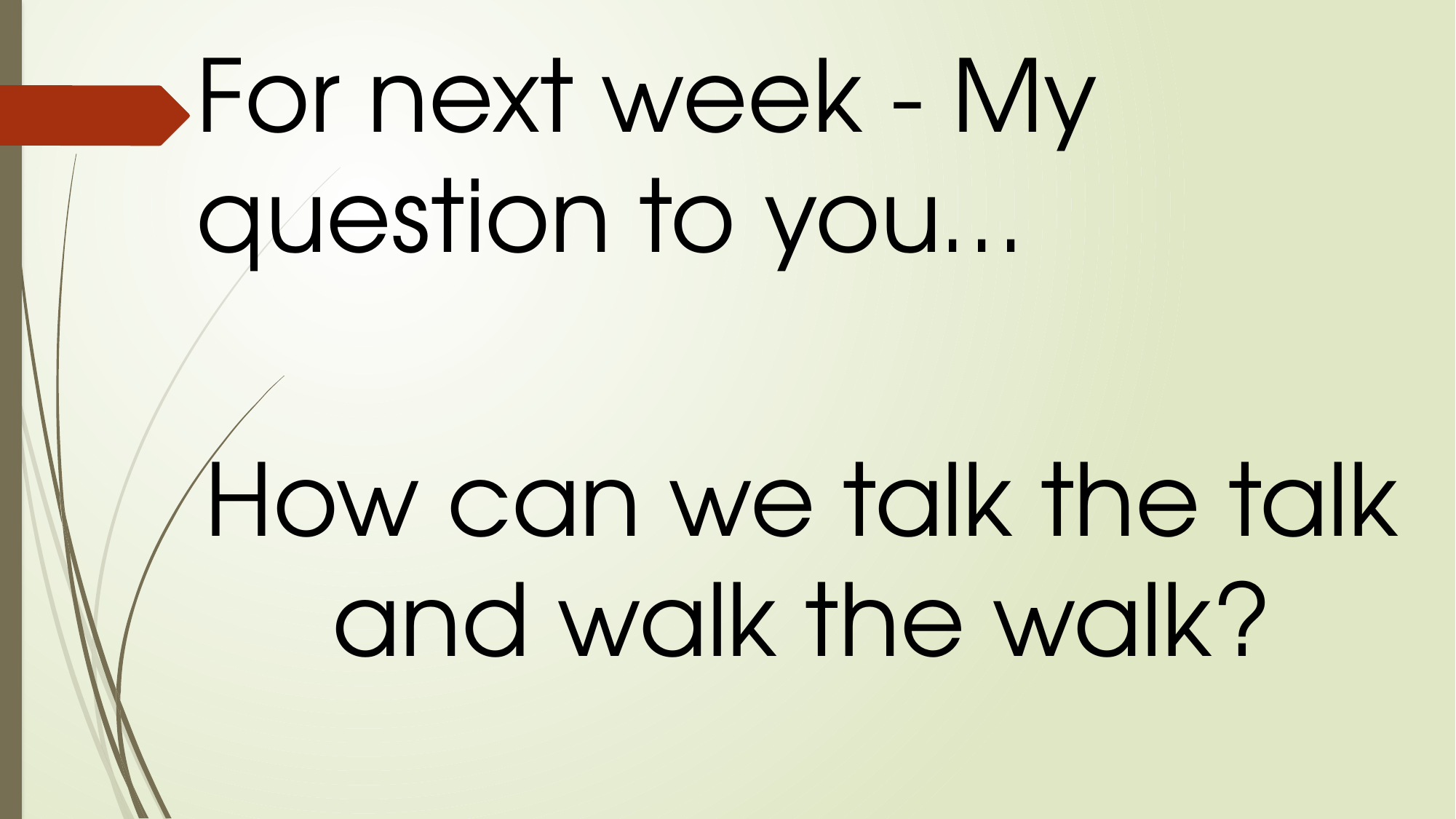

For next week - My question to you…

How can we talk the talk and walk the walk?